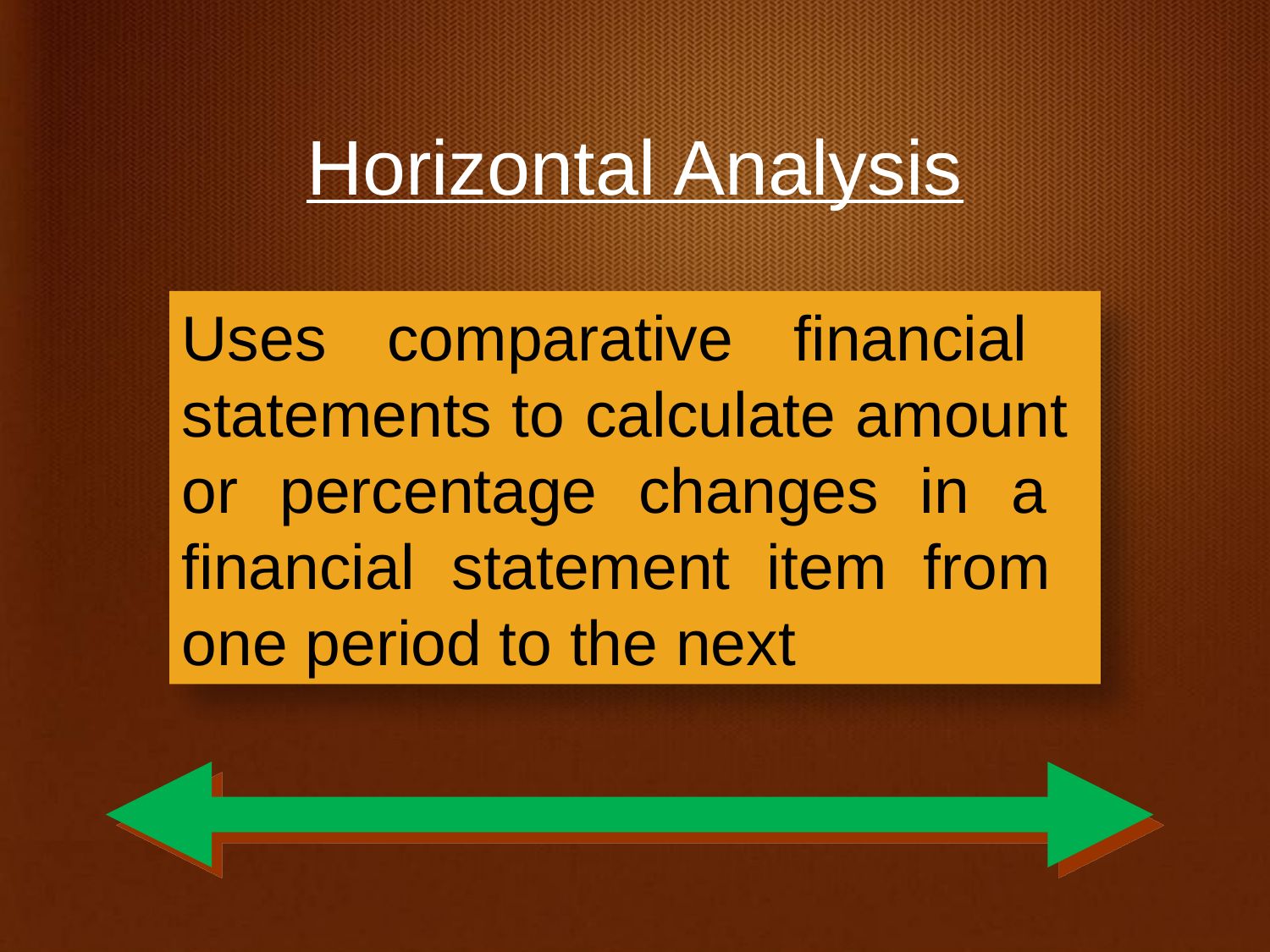

# Horizontal Analysis
Uses comparative financial
statements to calculate amount
or percentage changes in a
financial statement item from
one period to the next